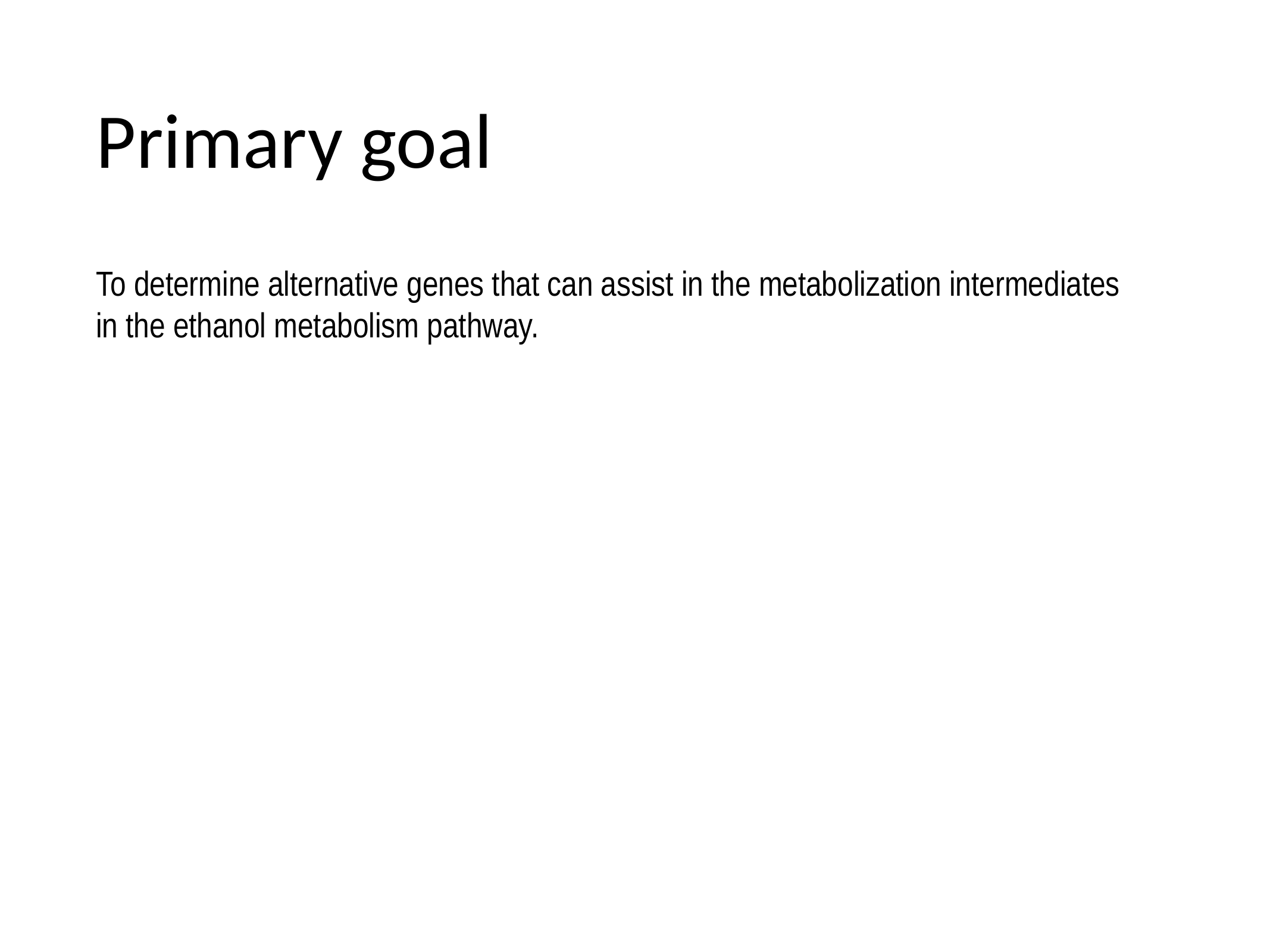

# Primary goal
To determine alternative genes that can assist in the metabolization intermediates in the ethanol metabolism pathway.